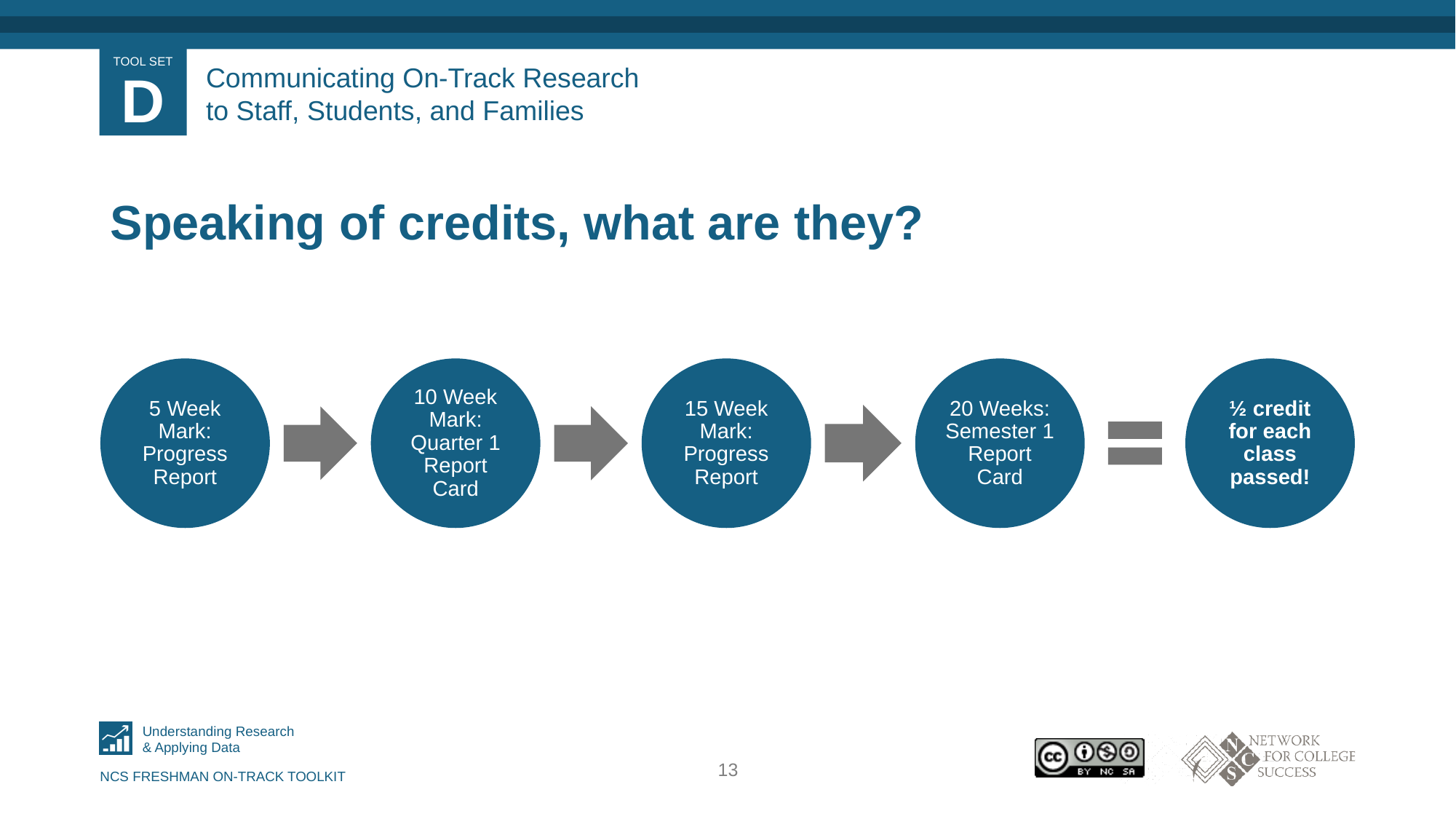

# Communicating On-Track Research to Staff, Students, and Families
Speaking of credits, what are they?
5 Week Mark: Progress Report

10 Week Mark: Quarter 1 Report Card

15 Week Mark: Progress Report

20 Weeks:
Semester 1 Report Card

½ credit for each class passed!